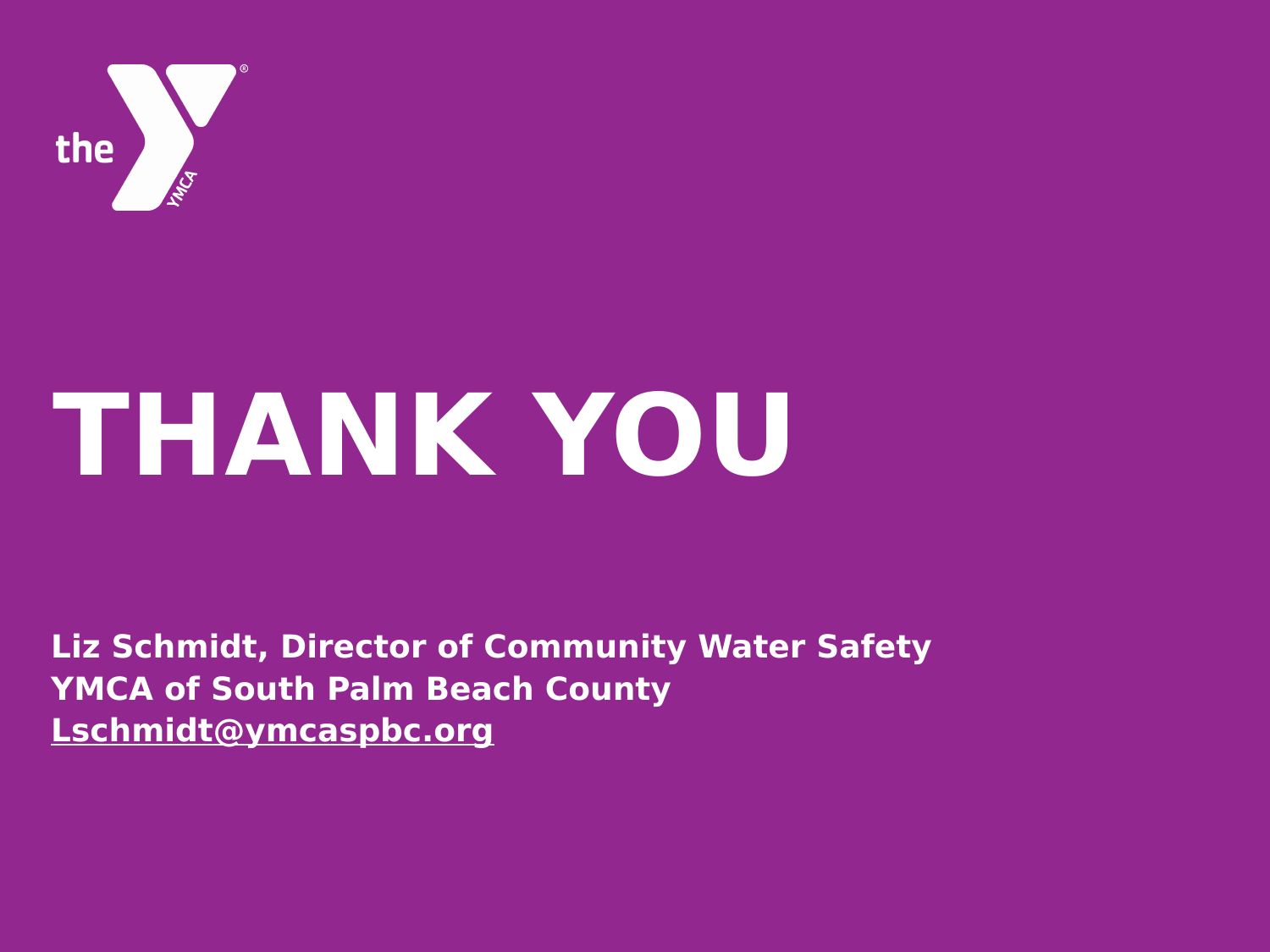

# THANK YOU
Liz Schmidt, Director of Community Water Safety
YMCA of South Palm Beach County
Lschmidt@ymcaspbc.org